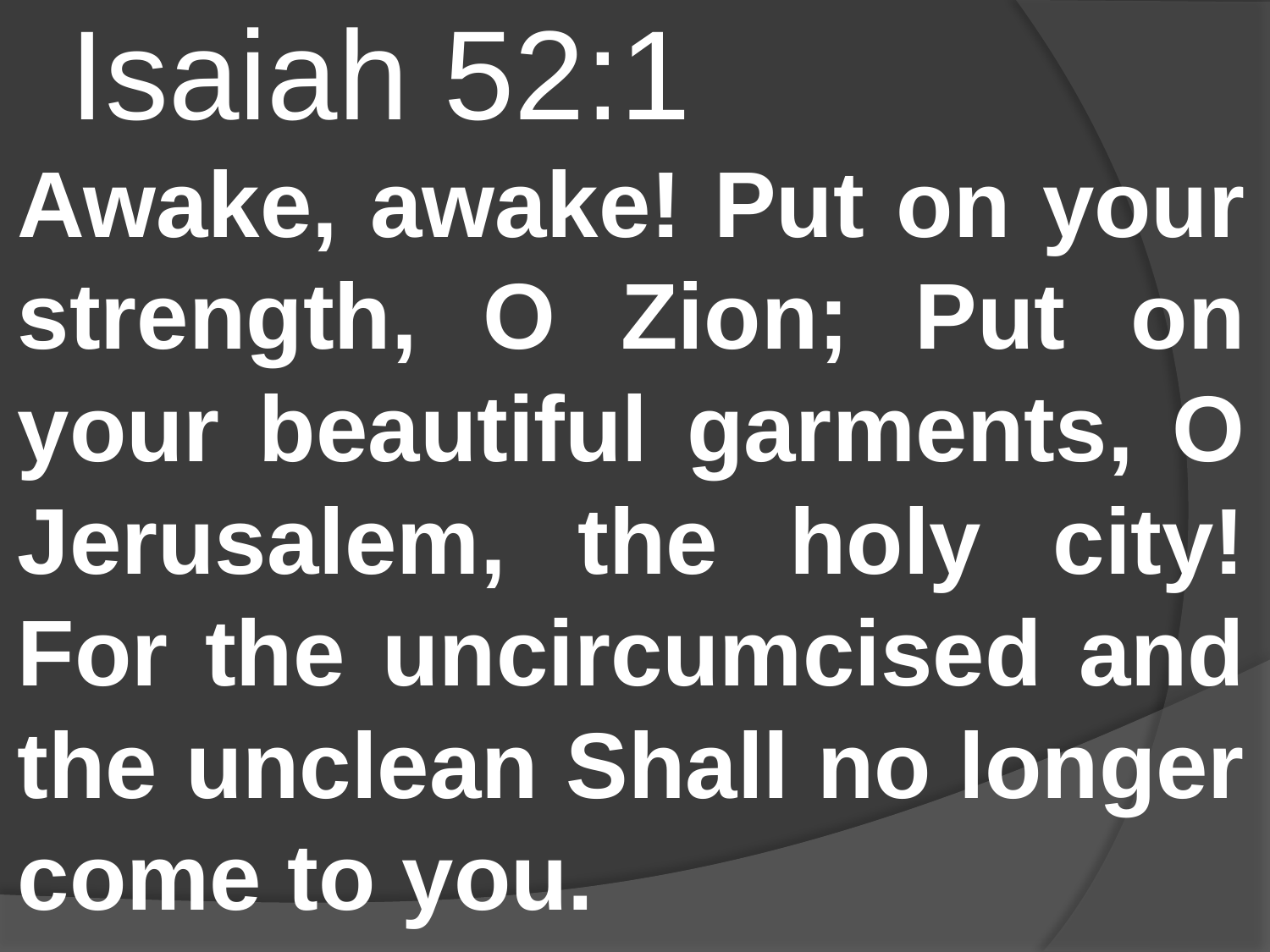

# Isaiah 52:1
Awake, awake! Put on your strength, O Zion; Put on your beautiful garments, O Jerusalem, the holy city! For the uncircumcised and the unclean Shall no longer come to you.